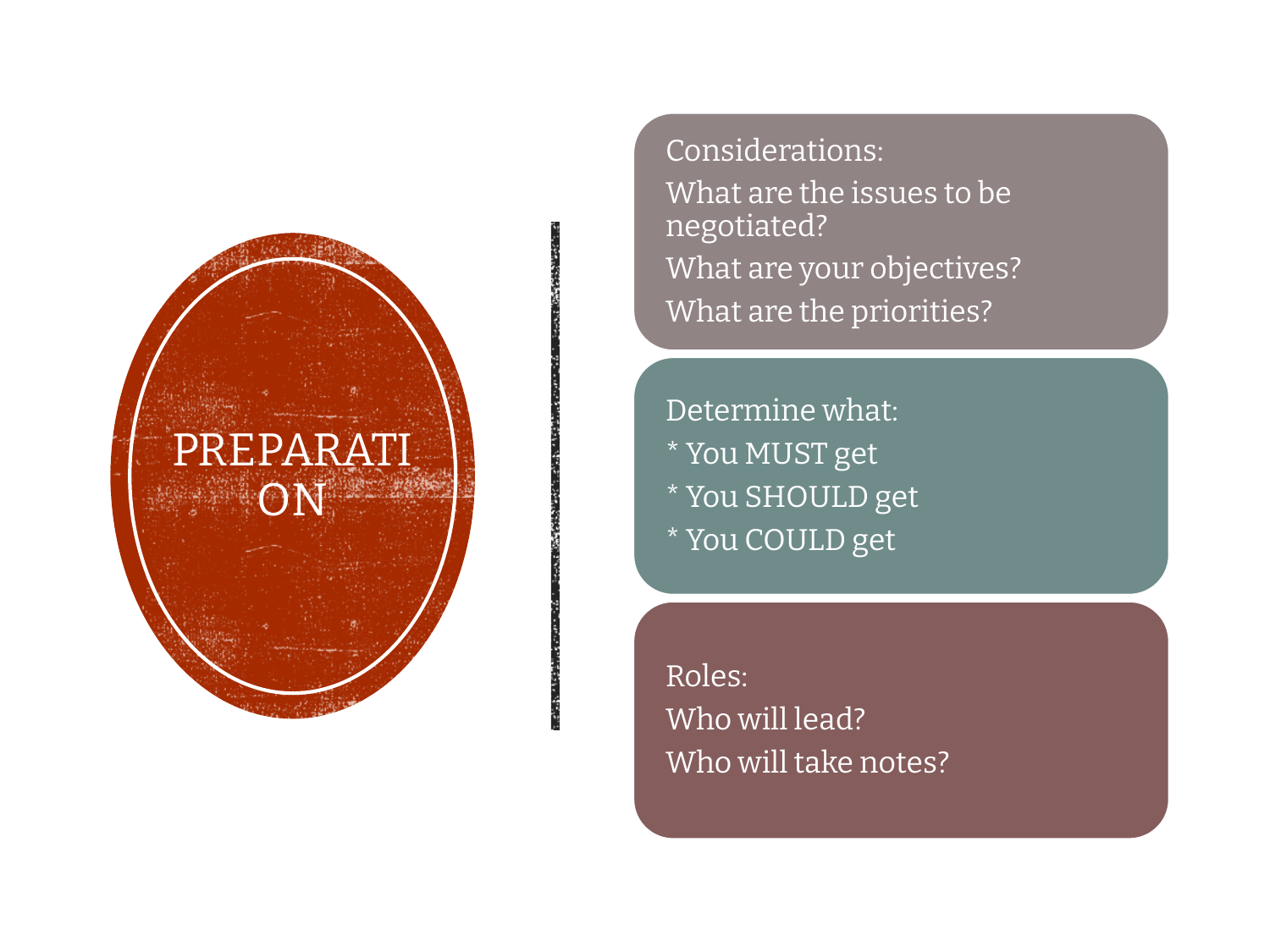

Considerations:
What are the issues to be negotiated?
What are your objectives?
What are the priorities?
Determine what:
* You MUST get
* You SHOULD get
* You COULD get
Roles:
Who will lead?
Who will take notes?

# Preparation